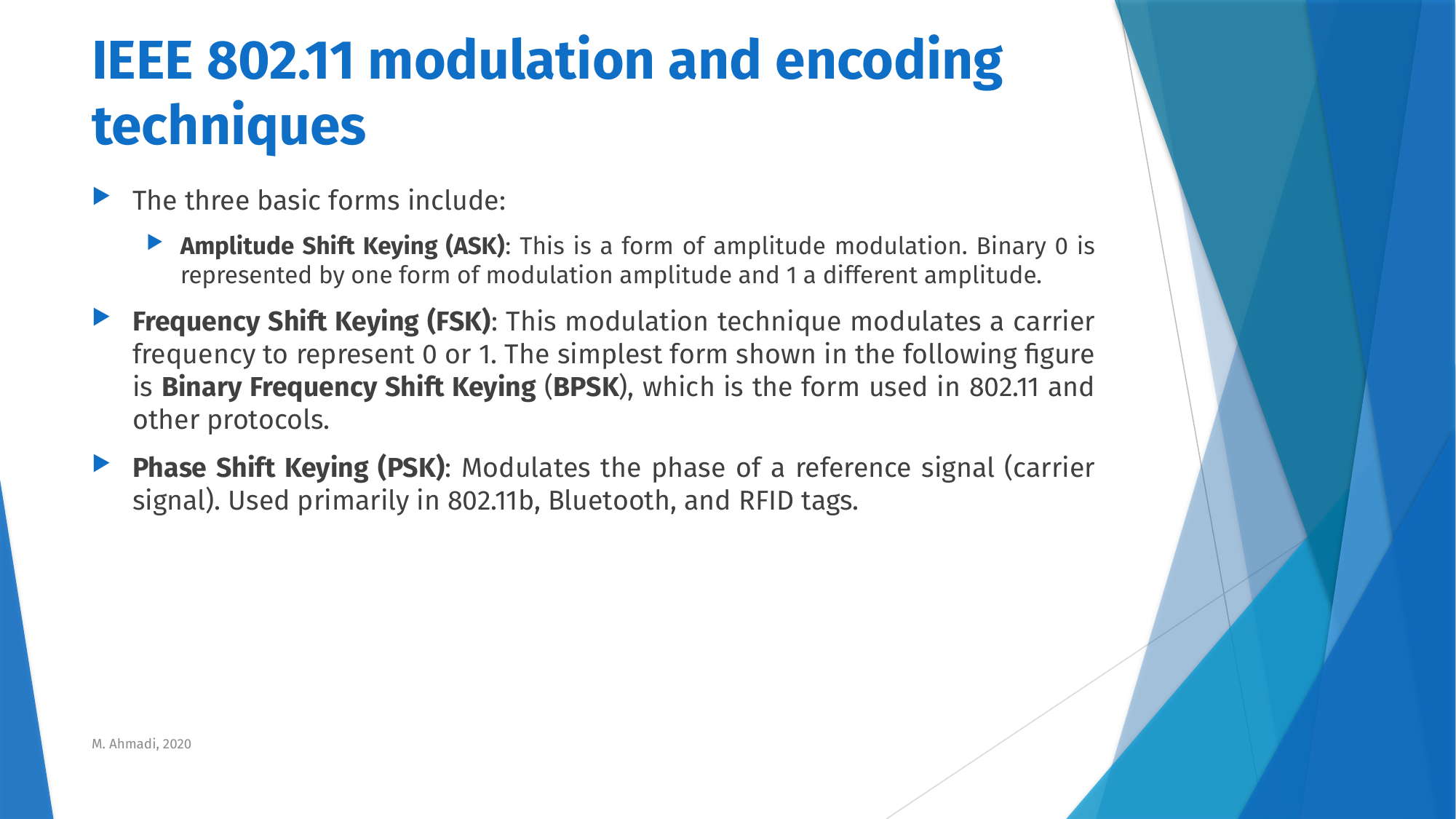

# IEEE 802.11 modulation and encoding techniques
The three basic forms include:
Amplitude Shift Keying (ASK): This is a form of amplitude modulation. Binary 0 is represented by one form of modulation amplitude and 1 a different amplitude.
Frequency Shift Keying (FSK): This modulation technique modulates a carrier frequency to represent 0 or 1. The simplest form shown in the following figure is Binary Frequency Shift Keying (BPSK), which is the form used in 802.11 and other protocols.
Phase Shift Keying (PSK): Modulates the phase of a reference signal (carrier signal). Used primarily in 802.11b, Bluetooth, and RFID tags.
M. Ahmadi, 2020